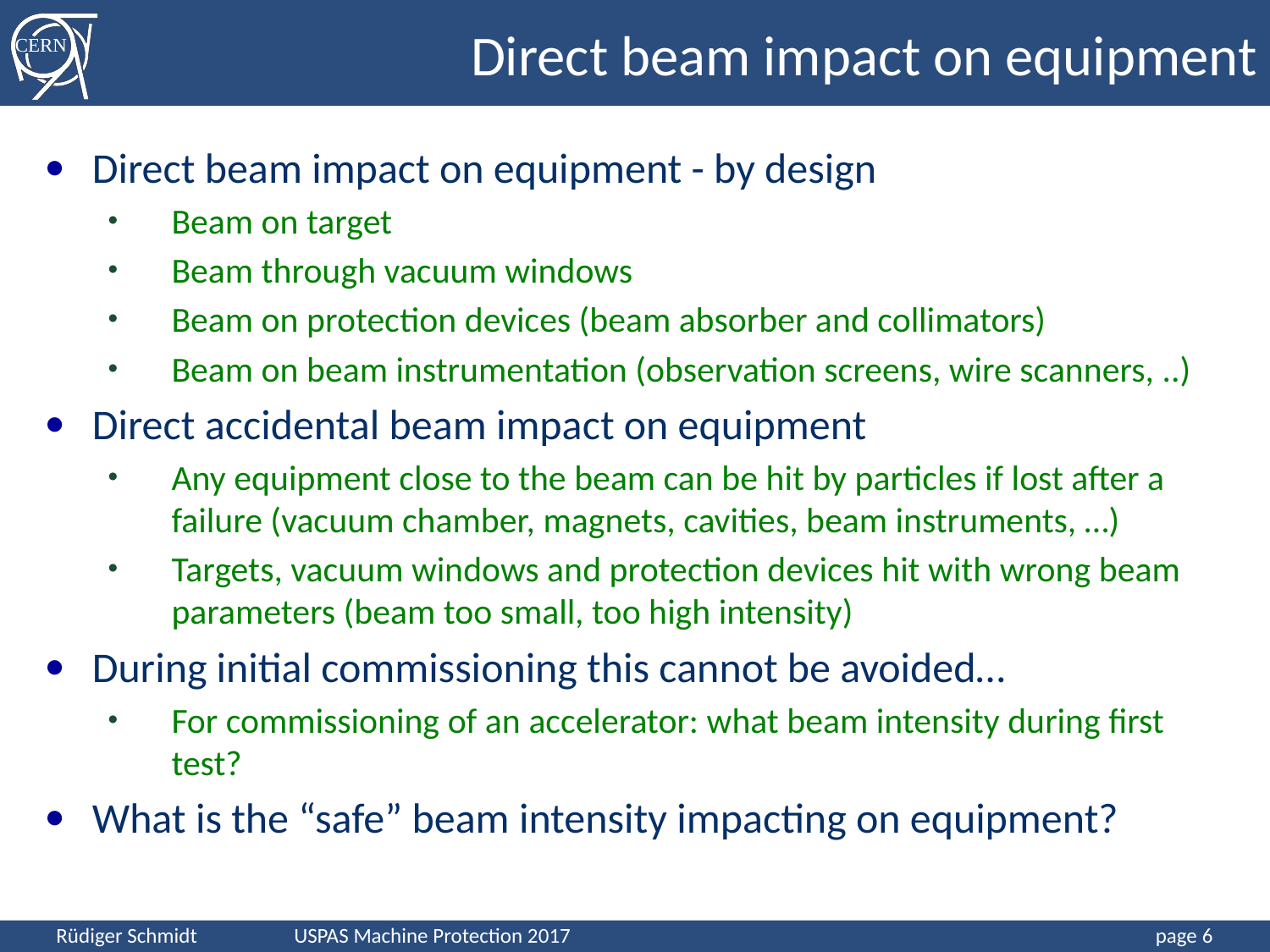

# Direct beam impact on equipment
Direct beam impact on equipment - by design
Beam on target
Beam through vacuum windows
Beam on protection devices (beam absorber and collimators)
Beam on beam instrumentation (observation screens, wire scanners, ..)
Direct accidental beam impact on equipment
Any equipment close to the beam can be hit by particles if lost after a failure (vacuum chamber, magnets, cavities, beam instruments, …)
Targets, vacuum windows and protection devices hit with wrong beam parameters (beam too small, too high intensity)
During initial commissioning this cannot be avoided…
For commissioning of an accelerator: what beam intensity during first test?
What is the “safe” beam intensity impacting on equipment?